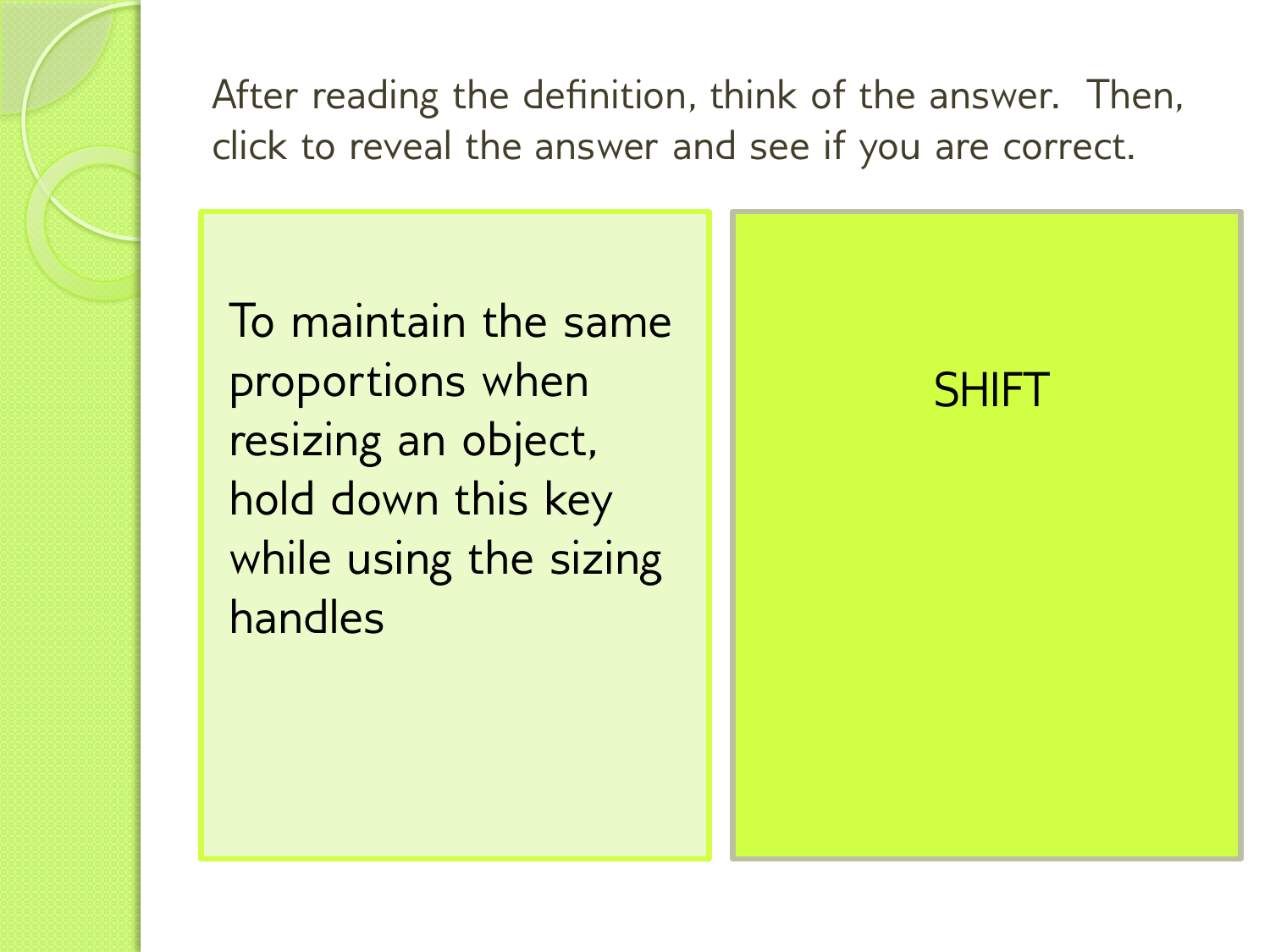

# After reading the definition, think of the answer.  Then, click to reveal the answer and see if you are correct.

To maintain the same proportions when resizing an object, hold down this key while using the sizing handles

SHIFT